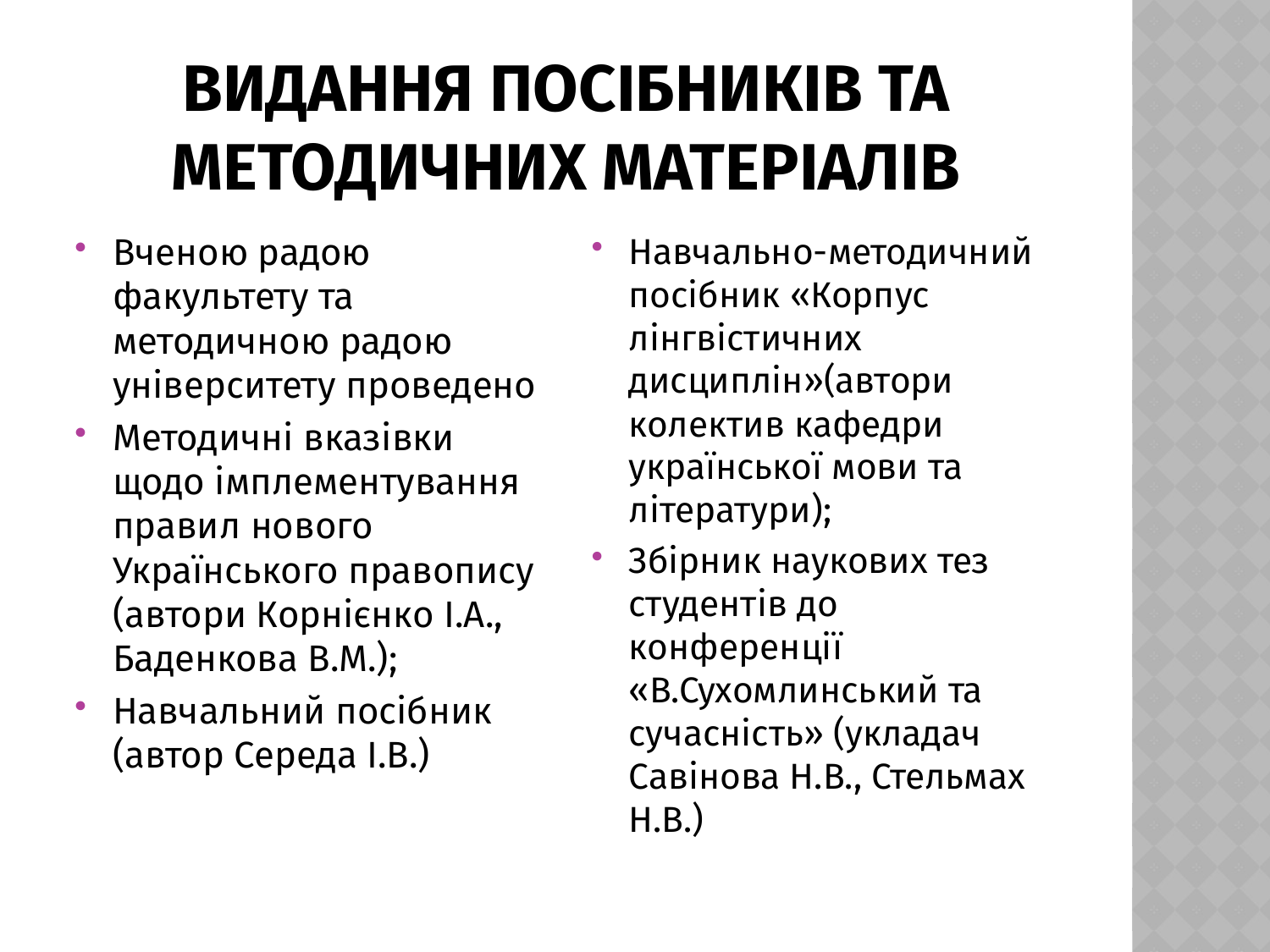

# Видання посібників та методичних матеріалів
Вченою радою факультету та методичною радою університету проведено
Методичні вказівки щодо імплементування правил нового Українського правопису (автори Корнієнко І.А., Баденкова В.М.);
Навчальний посібник (автор Середа І.В.)
Навчально-методичний посібник «Корпус лінгвістичних дисциплін»(автори колектив кафедри української мови та літератури);
Збірник наукових тез студентів до конференції «В.Сухомлинський та сучасність» (укладач Савінова Н.В., Стельмах Н.В.)